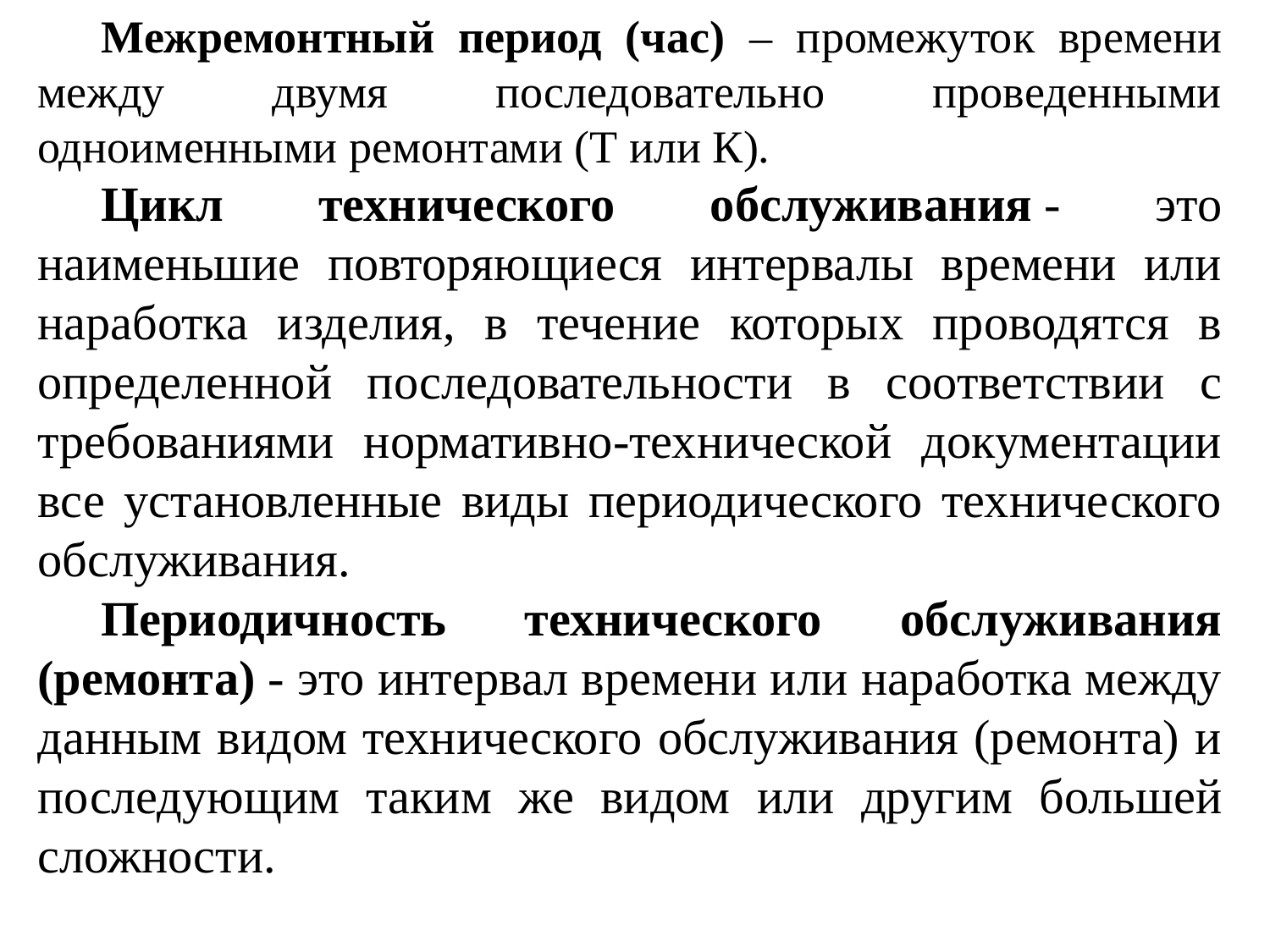

Межремонтный период (час) – промежуток времени между двумя последовательно проведенными одноименными ремонтами (Т или К).
Цикл технического обслуживания - это наименьшие повторяющиеся интервалы времени или наработка изделия, в течение которых проводятся в определенной последовательности в соответствии с требованиями нормативно-технической документации все установленные виды периодического технического обслуживания.
Периодичность технического обслуживания (ремонта) - это интервал времени или наработка между данным видом технического обслуживания (ремонта) и последующим таким же видом или другим большей сложности.